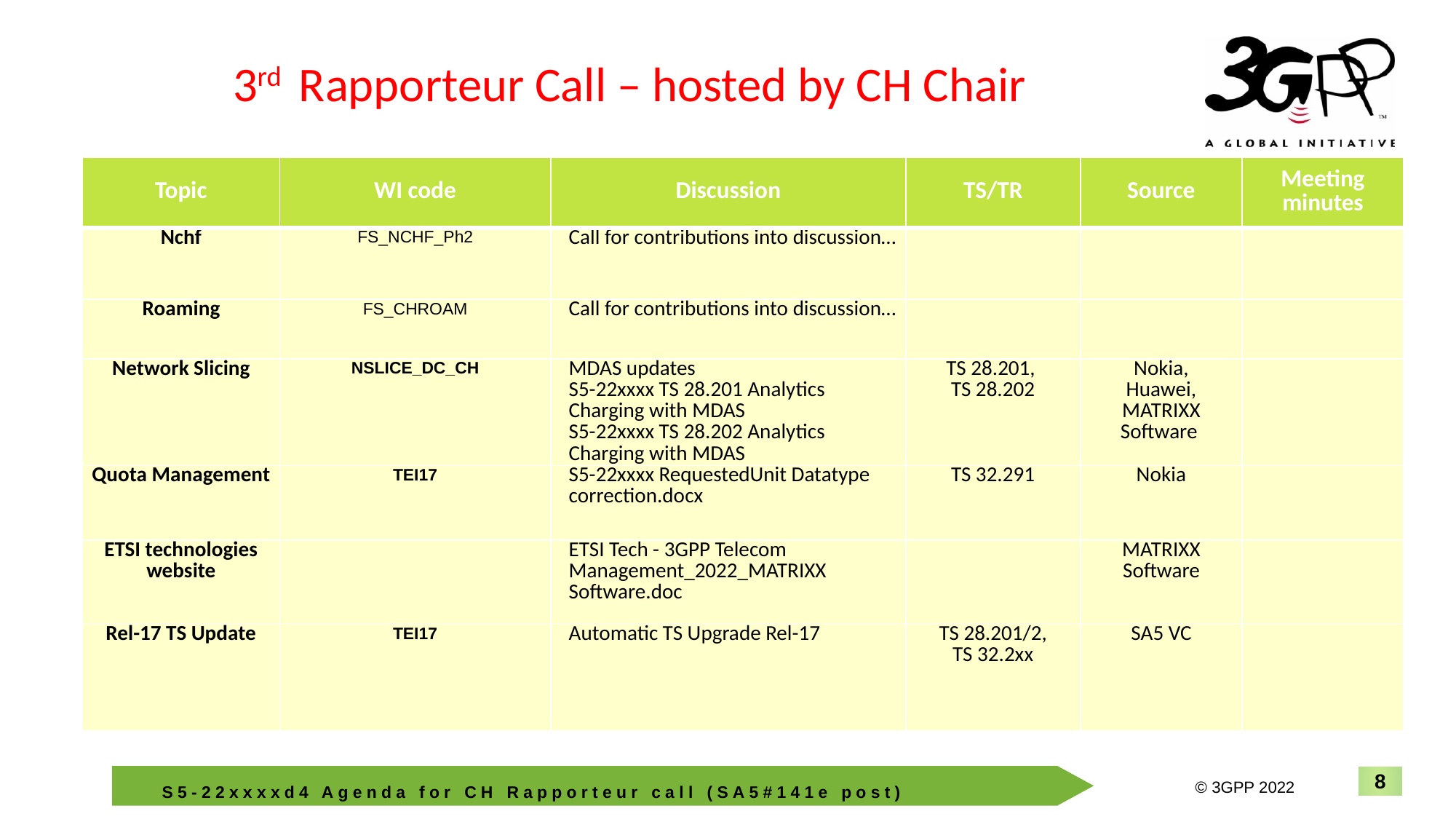

3rd  Rapporteur Call – hosted by CH Chair
| Topic | WI code | Discussion | TS/TR | Source | Meeting minutes |
| --- | --- | --- | --- | --- | --- |
| Nchf | FS\_NCHF\_Ph2 | Call for contributions into discussion… |  |  |  |
| Roaming | FS\_CHROAM | Call for contributions into discussion… |  |  |  |
| Network Slicing | NSLICE\_DC\_CH | MDAS updates S5-22xxxx TS 28.201 Analytics Charging with MDAS S5-22xxxx TS 28.202 Analytics Charging with MDAS | TS 28.201, TS 28.202 | Nokia, Huawei, MATRIXX Software |  |
| Quota Management | TEI17 | S5-22xxxx RequestedUnit Datatype correction.docx | TS 32.291 | Nokia |  |
| ETSI technologies website |  | ETSI Tech - 3GPP Telecom Management\_2022\_MATRIXX Software.doc |  | MATRIXX Software |  |
| Rel-17 TS Update | TEI17 | Automatic TS Upgrade Rel-17 | TS 28.201/2, TS 32.2xx | SA5 VC |  |